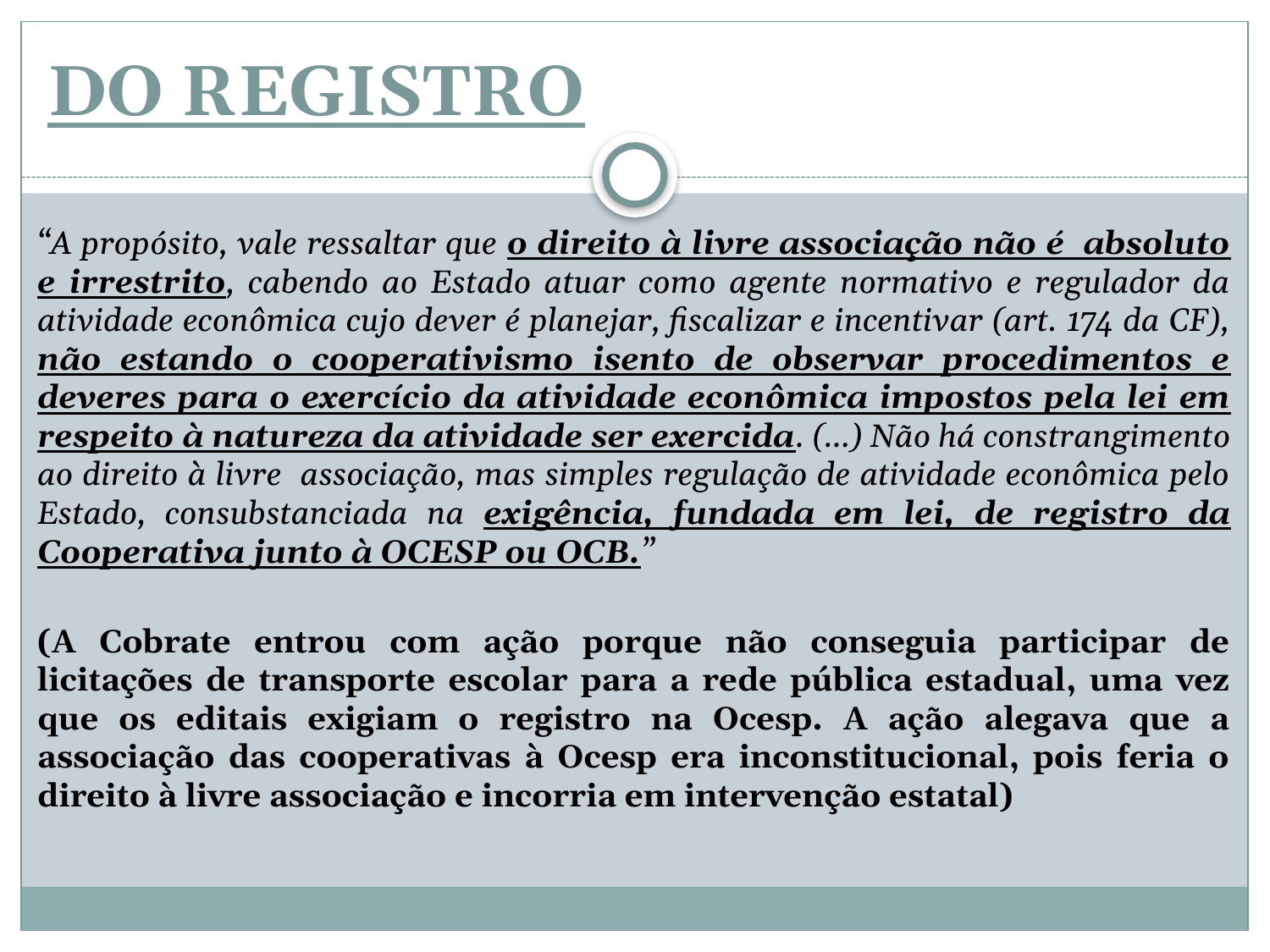

# DO REGISTRO
“A propósito, vale ressaltar que o direito à livre associação não é  absoluto e irrestrito, cabendo ao Estado atuar como agente normativo e regulador da atividade econômica cujo dever é planejar, fiscalizar e incentivar (art. 174 da CF), não estando o cooperativismo isento de observar procedimentos e deveres para o exercício da atividade econômica impostos pela lei em respeito à natureza da atividade ser exercida. (...) Não há constrangimento ao direito à livre  associação, mas simples regulação de atividade econômica pelo Estado, consubstanciada na exigência, fundada em lei, de registro da Cooperativa junto à OCESP ou OCB.”

(A Cobrate entrou com ação porque não conseguia participar de licitações de transporte escolar para a rede pública estadual, uma vez que os editais exigiam o registro na Ocesp. A ação alegava que a associação das cooperativas à Ocesp era inconstitucional, pois feria o direito à livre associação e incorria em intervenção estatal)